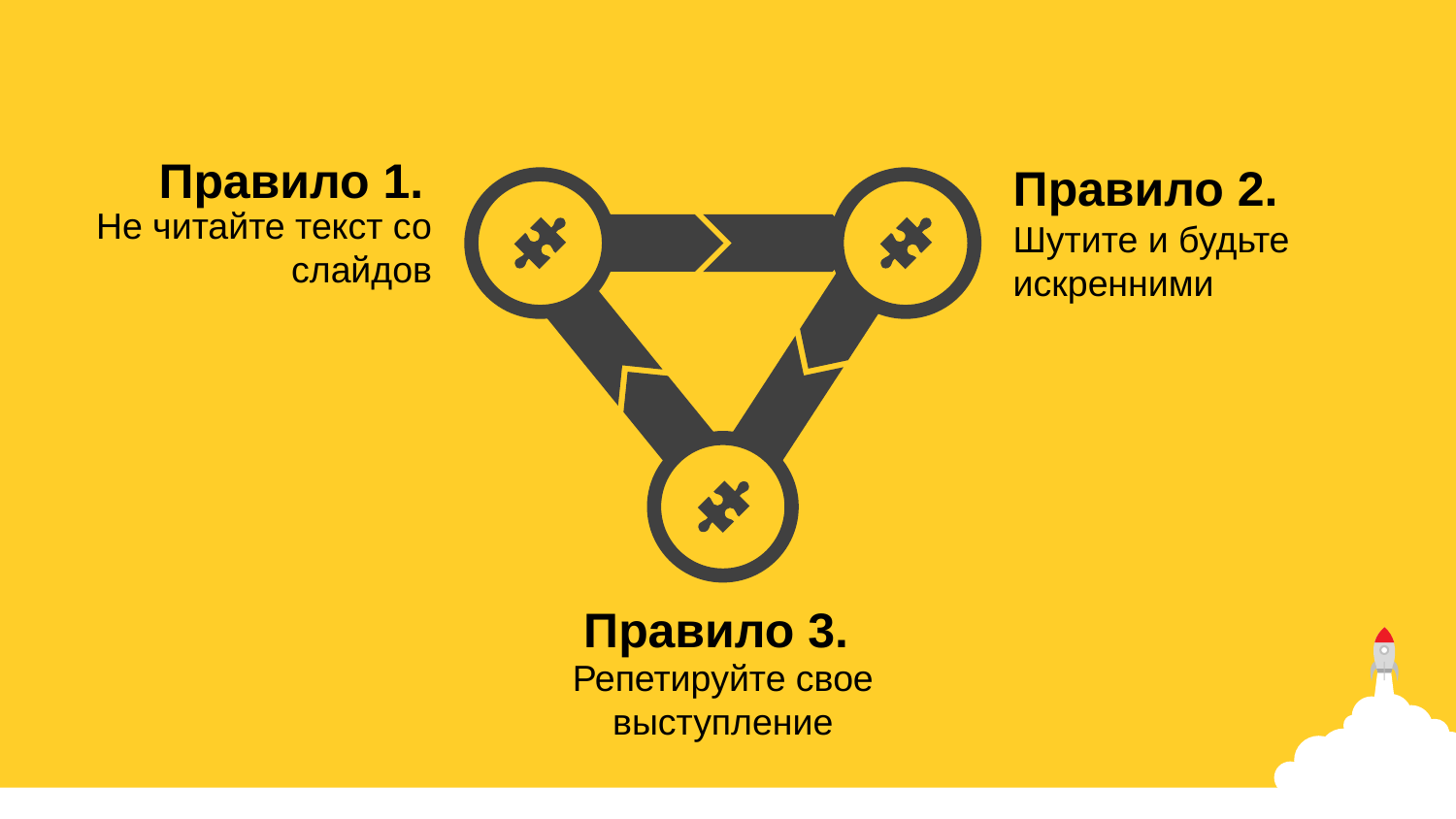

Правило 1.
Не читайте текст со слайдов
Правило 2.
Шутите и будьте искренними

Правило 3.
Репетируйте свое выступление